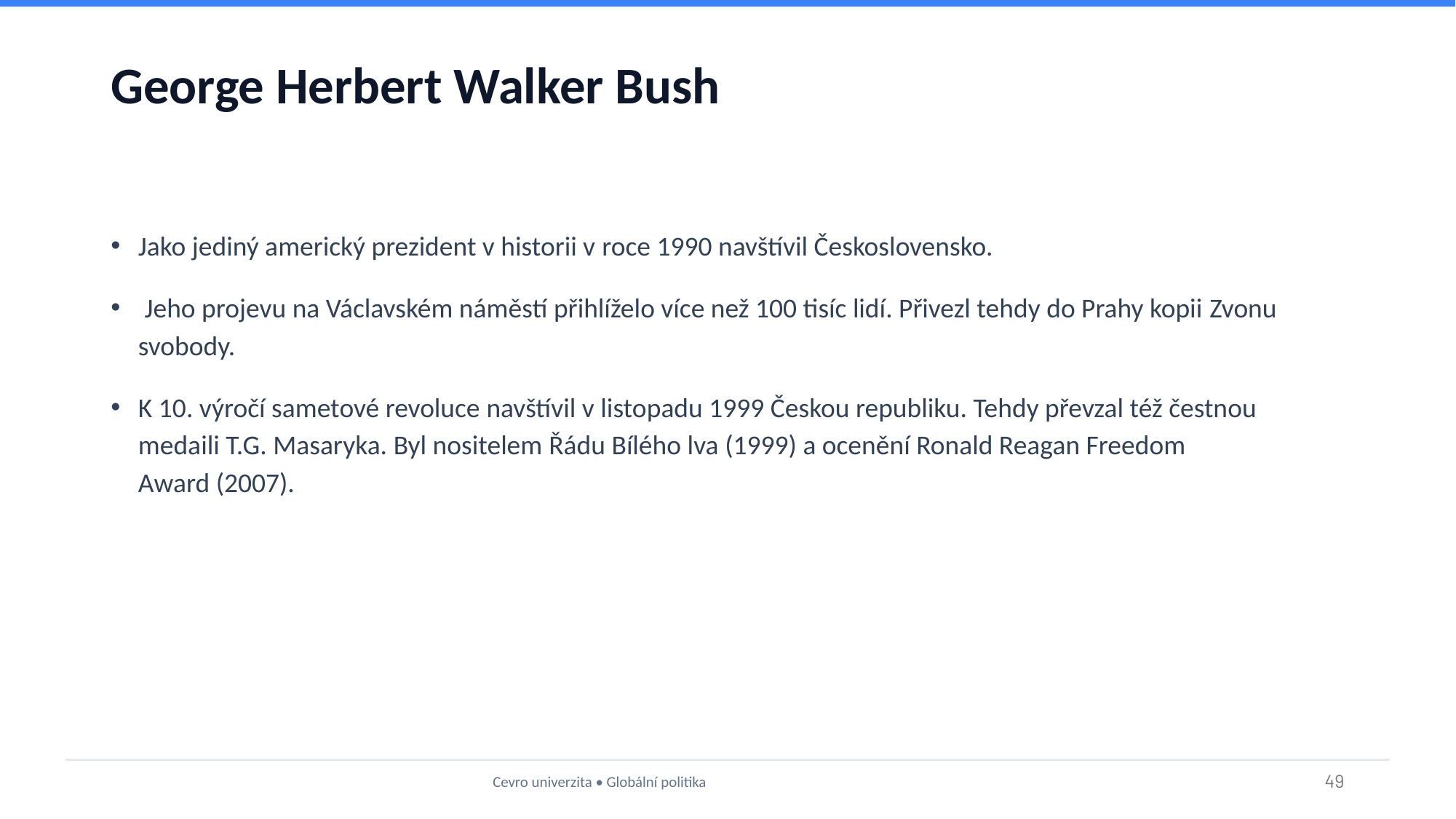

# George Herbert Walker Bush
Jako jediný americký prezident v historii v roce 1990 navštívil Československo.
 Jeho projevu na Václavském náměstí přihlíželo více než 100 tisíc lidí. Přivezl tehdy do Prahy kopii Zvonu svobody.
K 10. výročí sametové revoluce navštívil v listopadu 1999 Českou republiku. Tehdy převzal též čestnou medaili T.G. Masaryka. Byl nositelem Řádu Bílého lva (1999) a ocenění Ronald Reagan Freedom Award (2007).

Cevro univerzita • Globální politika
49